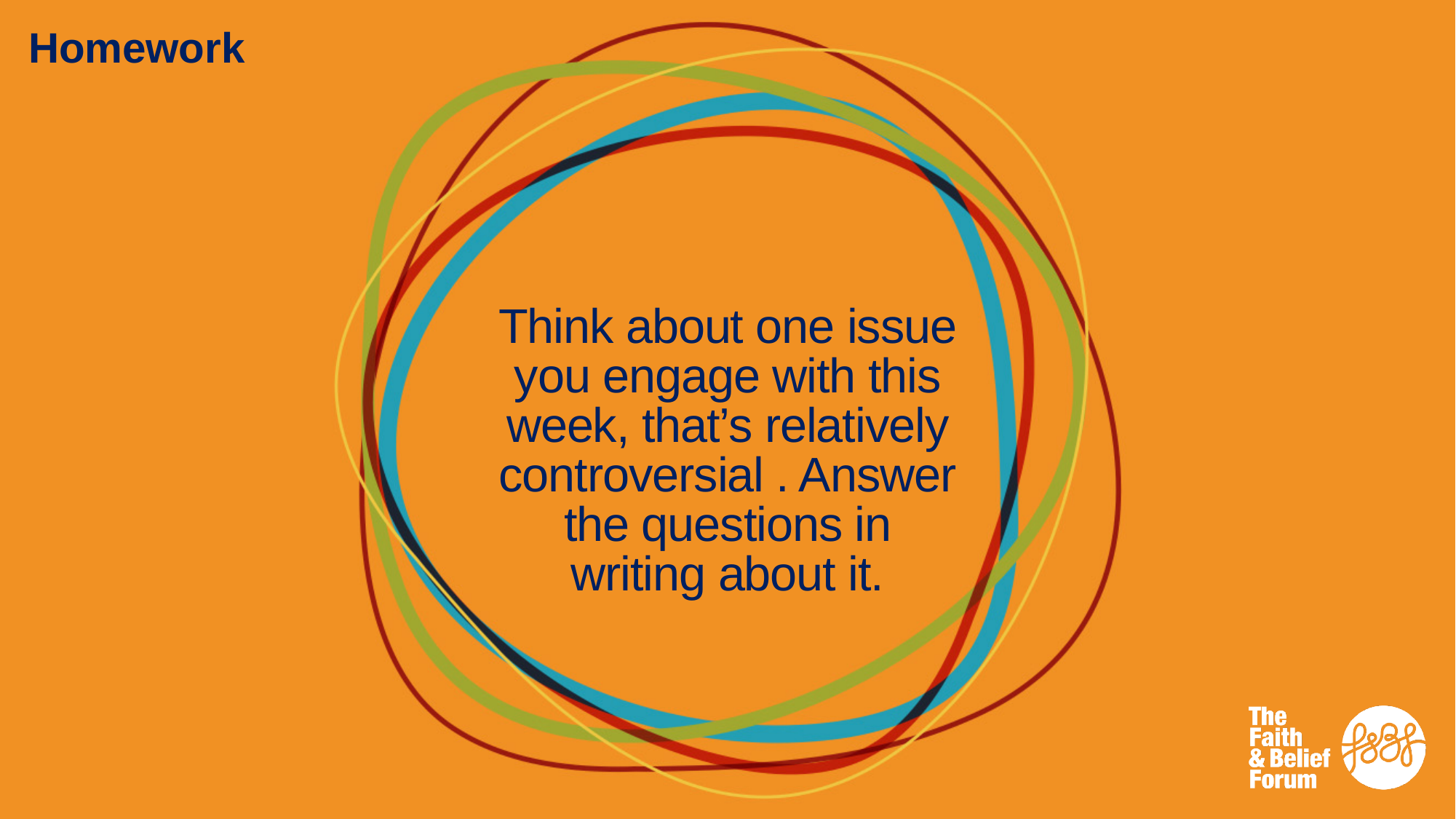

Homework
# Think about one issue you engage with this week, that’s relatively controversial . Answer the questions in writing about it.